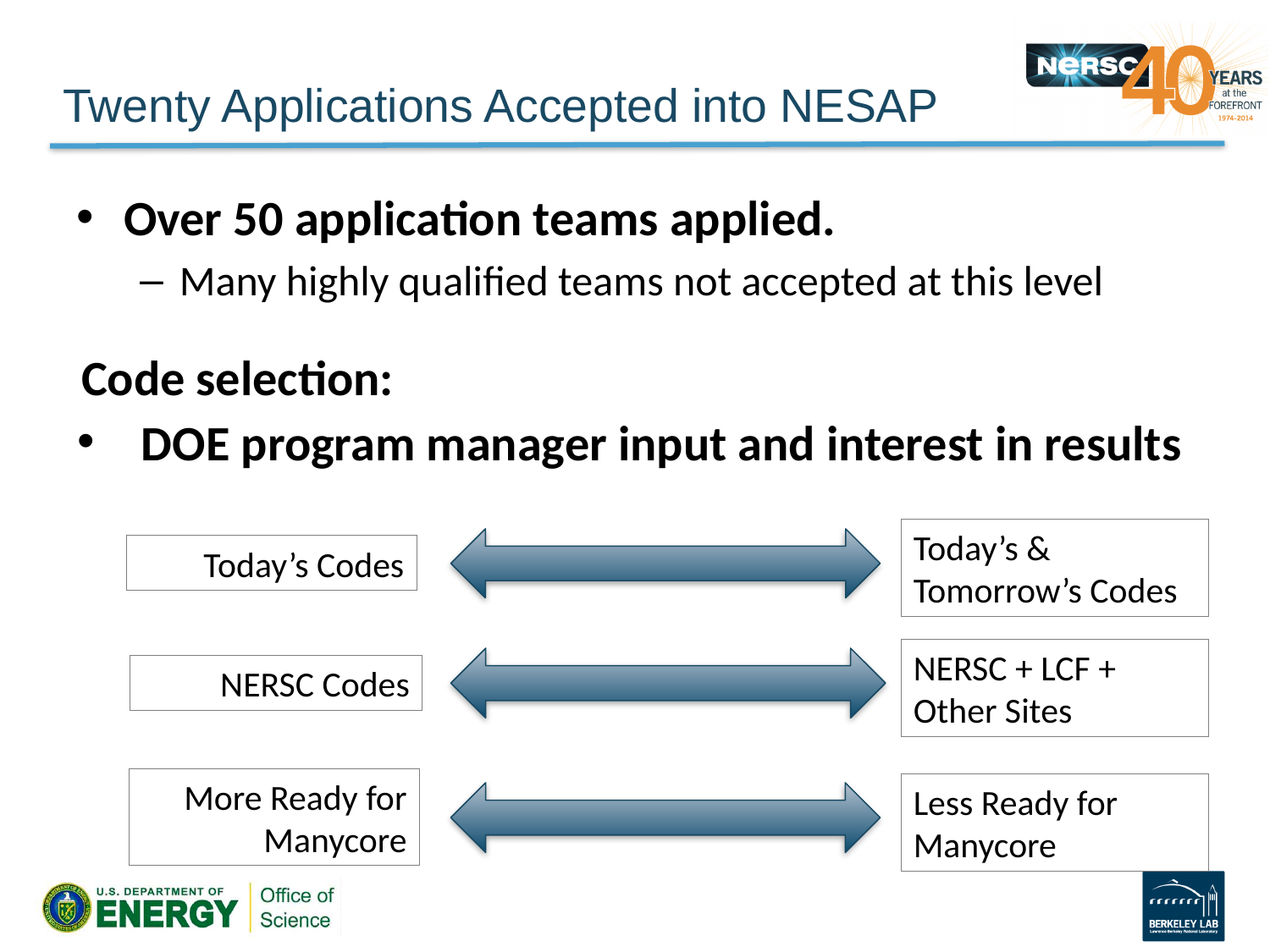

# Twenty Applications Accepted into NESAP
Over 50 application teams applied.
Many highly qualified teams not accepted at this level
Code selection:
DOE program manager input and interest in results
Today’s & Tomorrow’s Codes

Today’s Codes
NERSC + LCF + Other Sites

NERSC Codes
More Ready for Manycore
Less Ready for Manycore